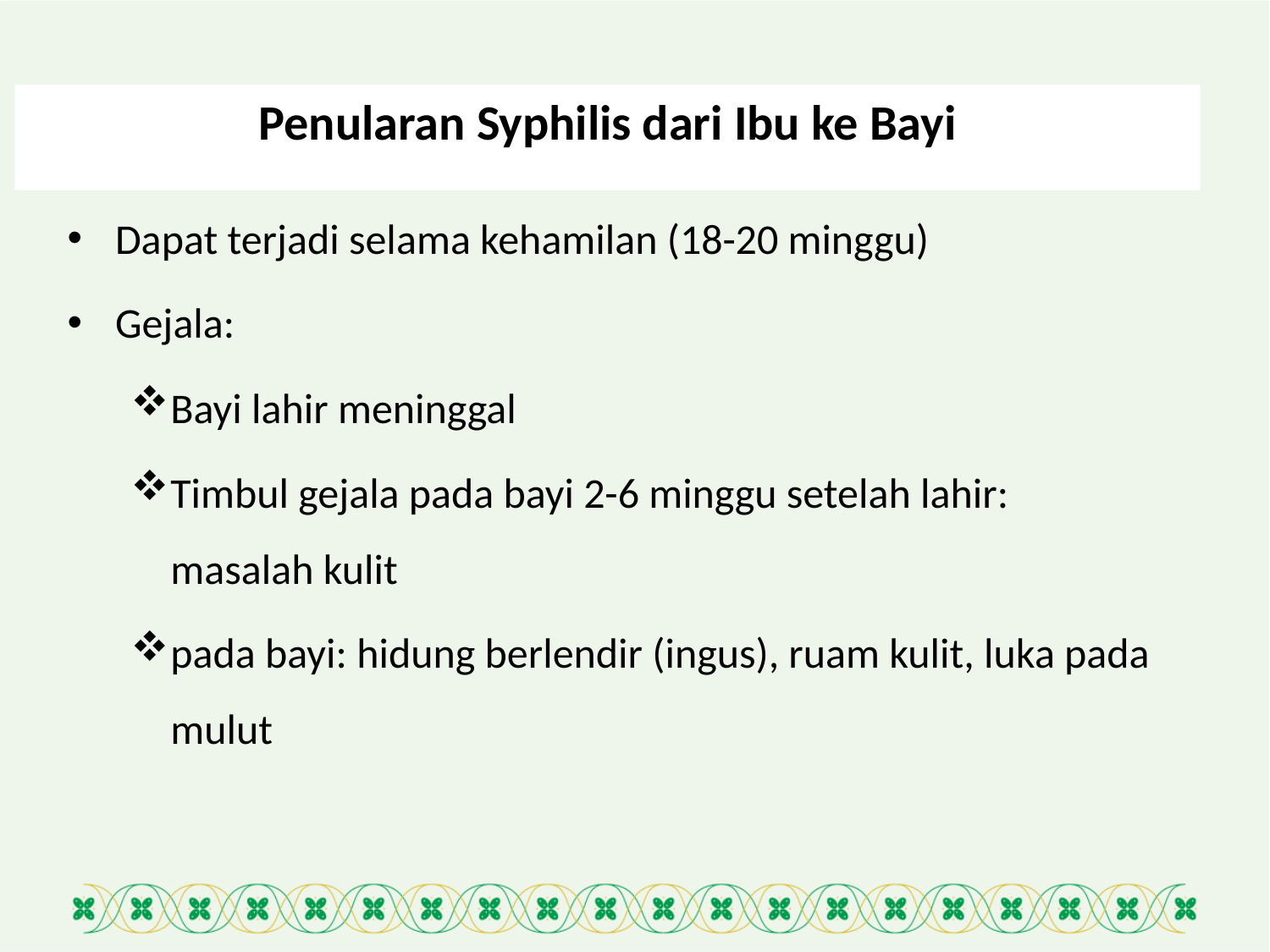

41
# Penularan Syphilis dari Ibu ke Bayi
Dapat terjadi selama kehamilan (18-20 minggu)
Gejala:
Bayi lahir meninggal
Timbul gejala pada bayi 2-6 minggu setelah lahir: masalah kulit
pada bayi: hidung berlendir (ingus), ruam kulit, luka pada mulut